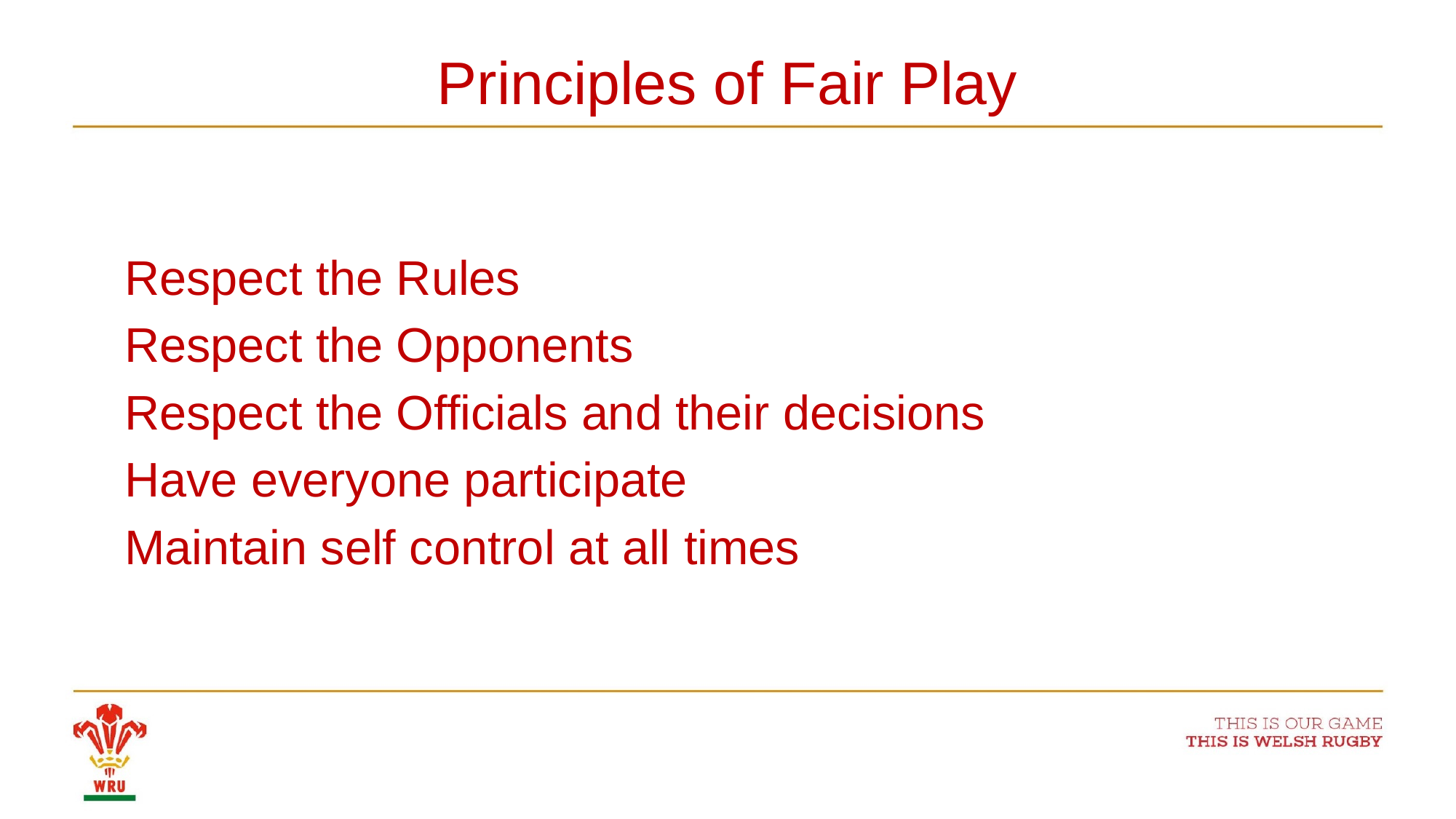

# Principles of Fair Play
 Respect the Rules
 Respect the Opponents
 Respect the Officials and their decisions
 Have everyone participate
 Maintain self control at all times